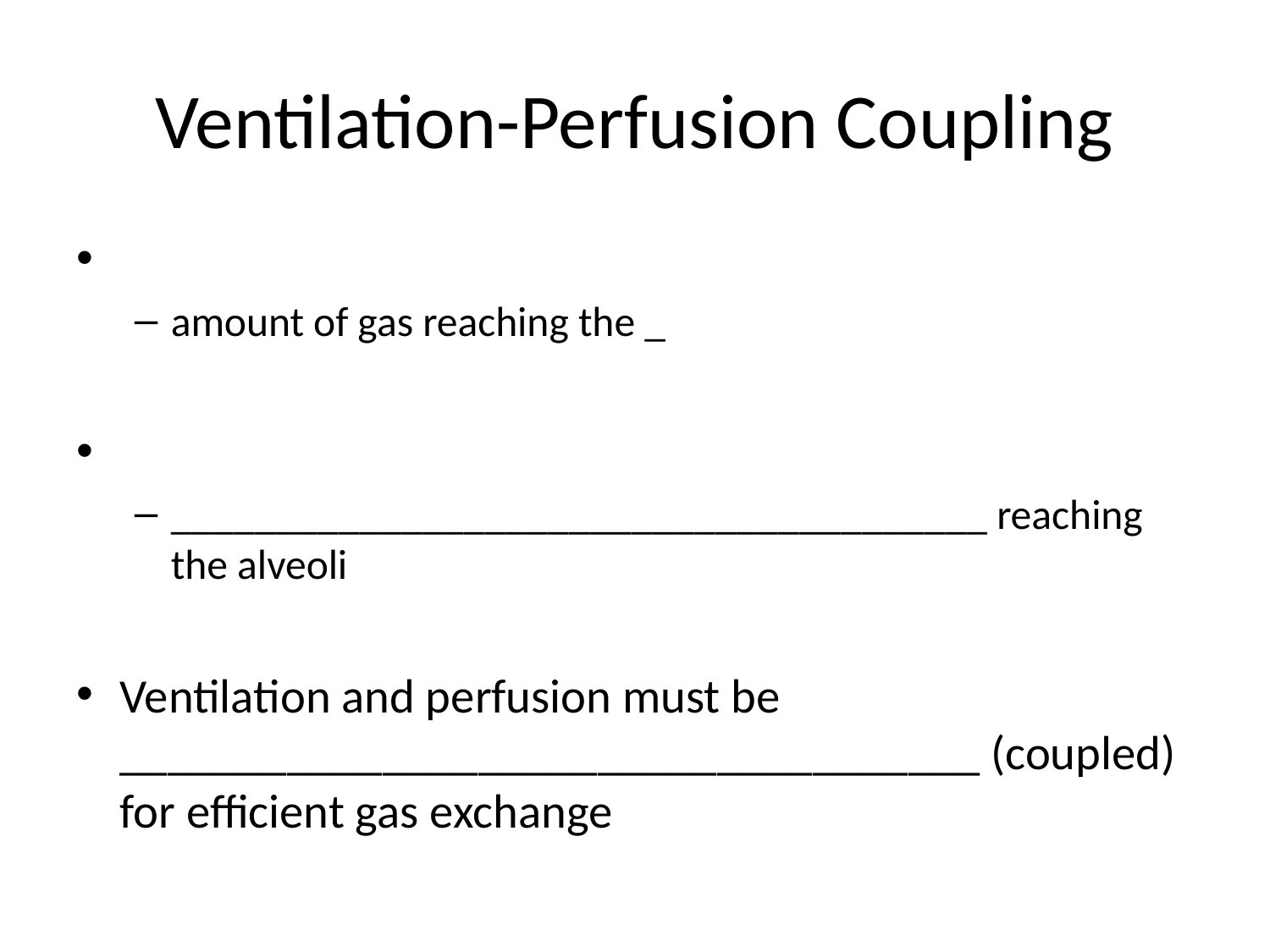

# Ventilation-Perfusion Coupling

amount of gas reaching the _

_______________________________________ reaching the alveoli

Ventilation and perfusion must be ____________________________________ (coupled) for efficient gas exchange